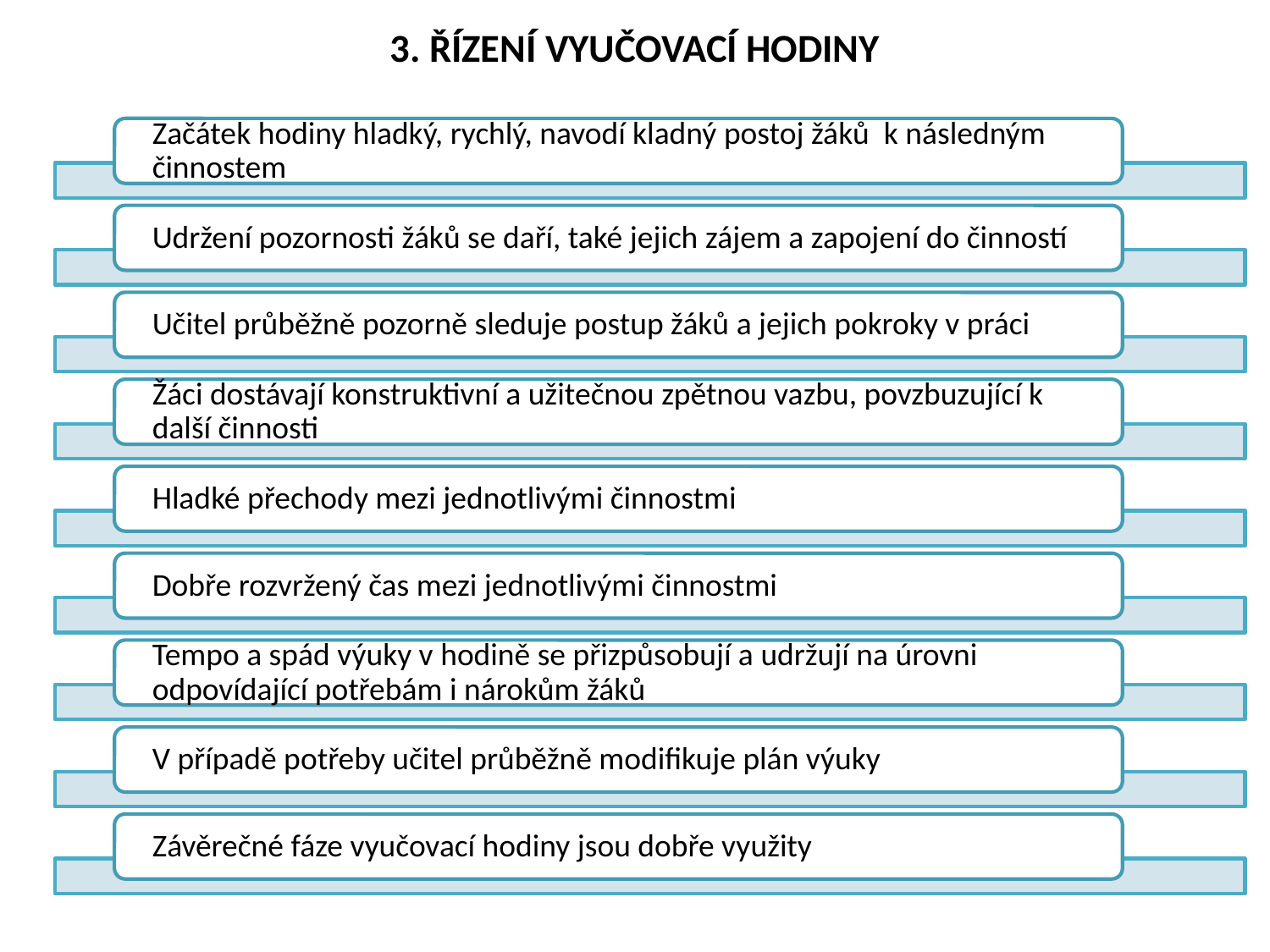

# 3. Řízení vyučovací hodiny
Začátek hodiny hladký, rychlý, navodí kladný postoj žáků  k následným činnostem
Udržení pozornosti žáků se daří, také jejich zájem a zapojení do činností
Učitel průběžně pozorně sleduje postup žáků a jejich pokroky v práci
Žáci dostávají konstruktivní a užitečnou zpětnou vazbu, povzbuzující k další činnosti
Hladké přechody mezi jednotlivými činnostmi
Dobře rozvržený čas mezi jednotlivými činnostmi
Tempo a spád výuky v hodině se přizpůsobují a udržují na úrovni odpovídající potřebám i nárokům žáků
V případě potřeby učitel průběžně modifikuje plán výuky
Závěrečné fáze vyučovací hodiny jsou dobře využity